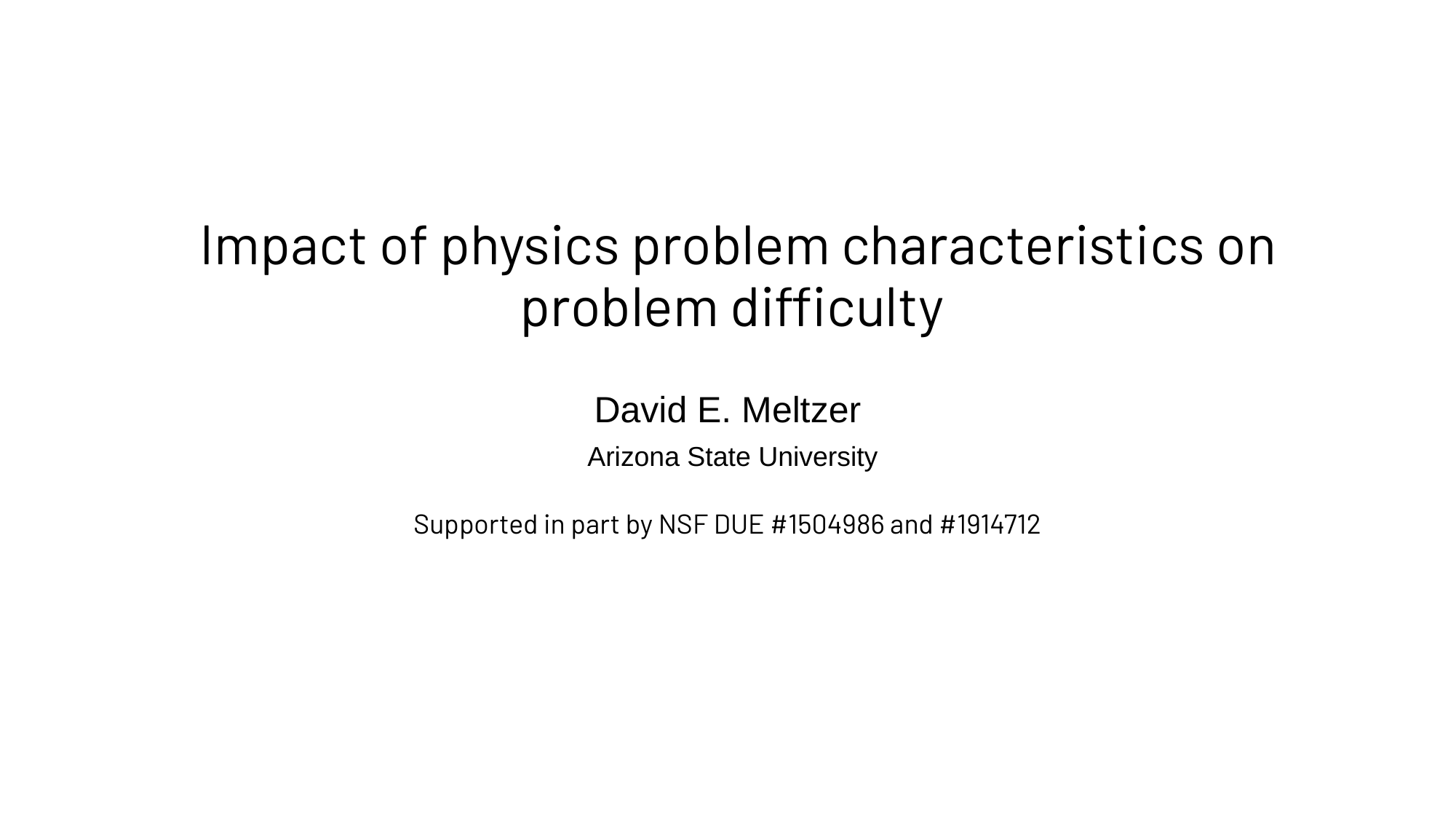

# Impact of physics problem characteristics on problem difficulty
David E. Meltzer
 Arizona State University

Supported in part by NSF DUE #1504986 and #1914712